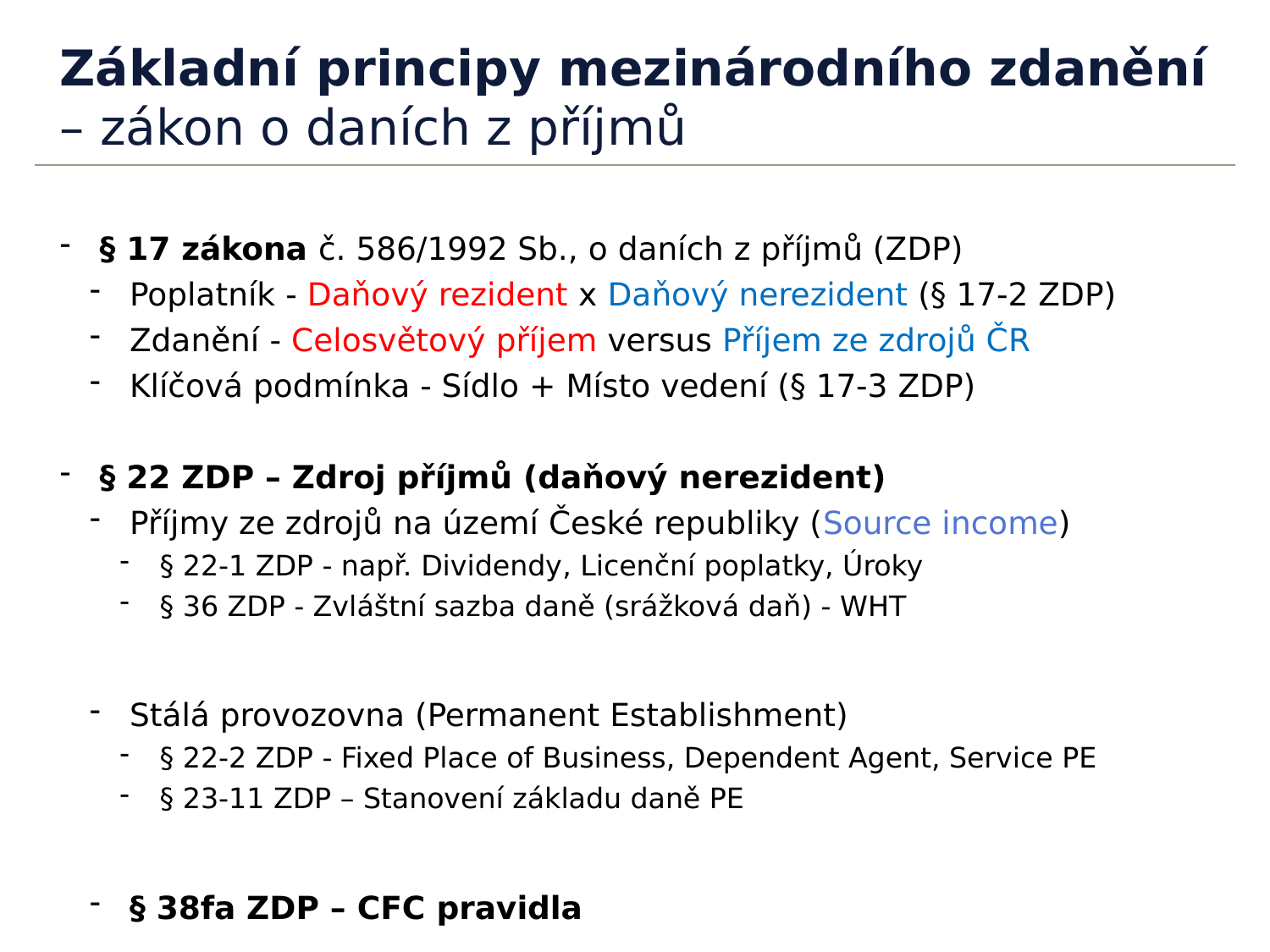

# Základní principy mezinárodního zdanění – zákon o daních z příjmů
§ 17 zákona č. 586/1992 Sb., o daních z příjmů (ZDP)
Poplatník - Daňový rezident x Daňový nerezident (§ 17-2 ZDP)
Zdanění - Celosvětový příjem versus Příjem ze zdrojů ČR
Klíčová podmínka - Sídlo + Místo vedení (§ 17-3 ZDP)

§ 22 ZDP – Zdroj příjmů (daňový nerezident)
Příjmy ze zdrojů na území České republiky (Source income)
§ 22-1 ZDP - např. Dividendy, Licenční poplatky, Úroky
§ 36 ZDP - Zvláštní sazba daně (srážková daň) - WHT

Stálá provozovna (Permanent Establishment)
§ 22-2 ZDP - Fixed Place of Business, Dependent Agent, Service PE
§ 23-11 ZDP – Stanovení základu daně PE

§ 38fa ZDP – CFC pravidla